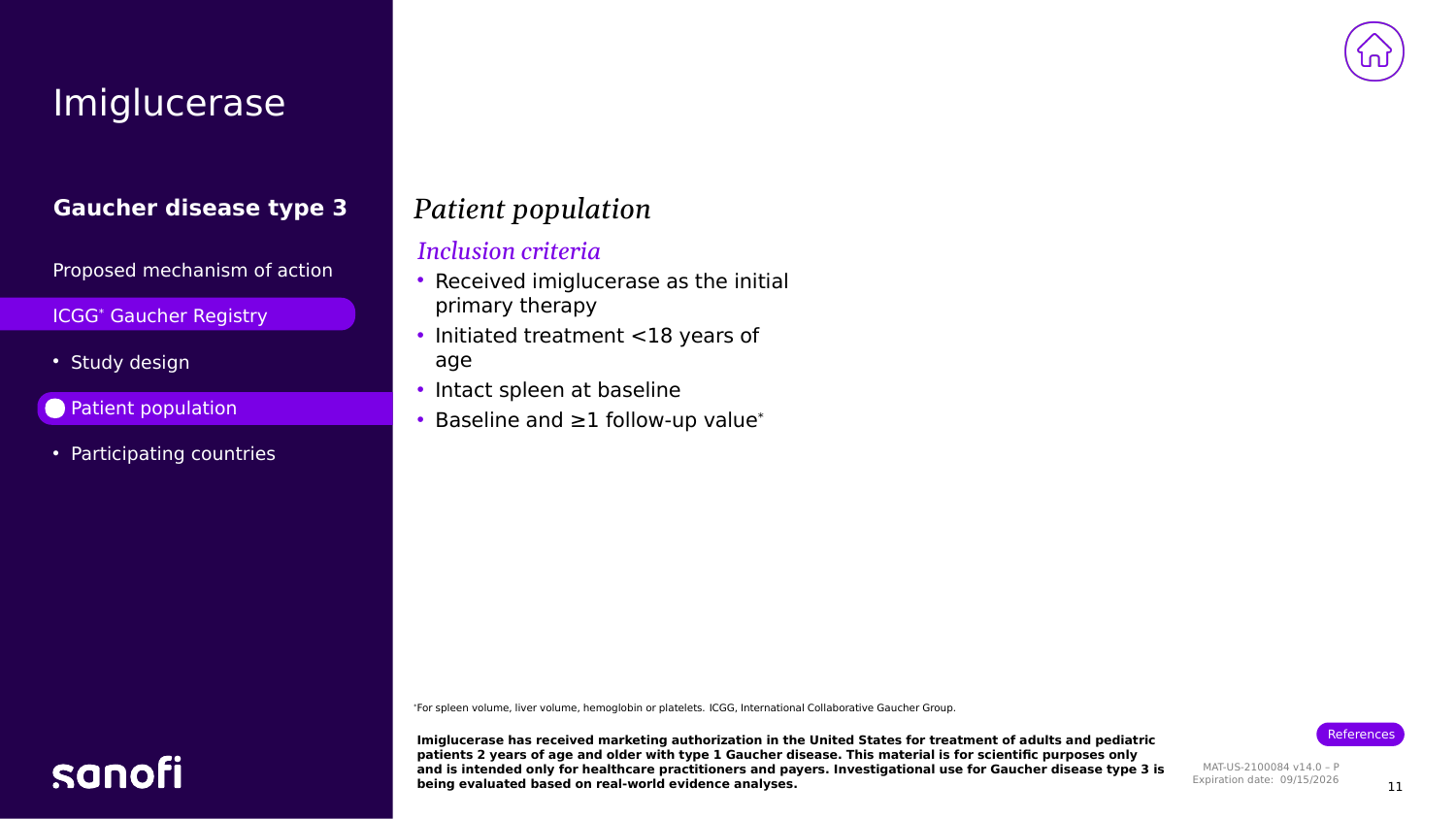

# Imiglucerase
Gaucher disease type 3
Patient population
Inclusion criteria
Received imiglucerase as the initial primary therapy
Initiated treatment <18 years of age
Intact spleen at baseline
Baseline and ≥1 follow-up value*

Proposed mechanism of action
ICGG* Gaucher Registry
Study design
Patient population
Participating countries

*For spleen volume, liver volume, hemoglobin or platelets. ICGG, International Collaborative Gaucher Group.
Imiglucerase has received marketing authorization in the United States for treatment of adults and pediatric patients 2 years of age and older with type 1 Gaucher disease. This material is for scientific purposes only and is intended only for healthcare practitioners and payers. Investigational use for Gaucher disease type 3 is being evaluated based on real-world evidence analyses.
11